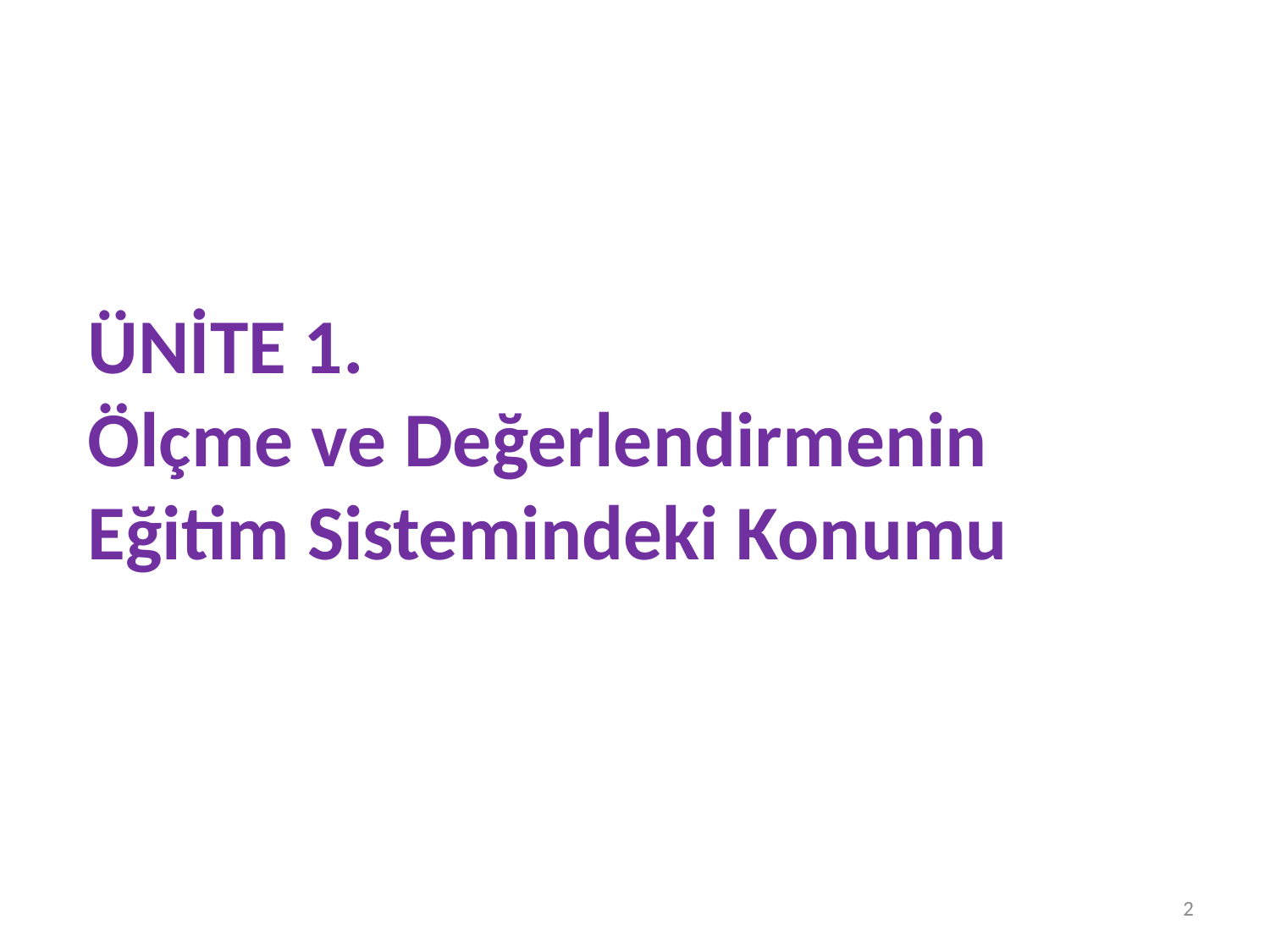

# ÜNİTE 1. Ölçme ve Değerlendirmenin Eğitim Sistemindeki Konumu
2